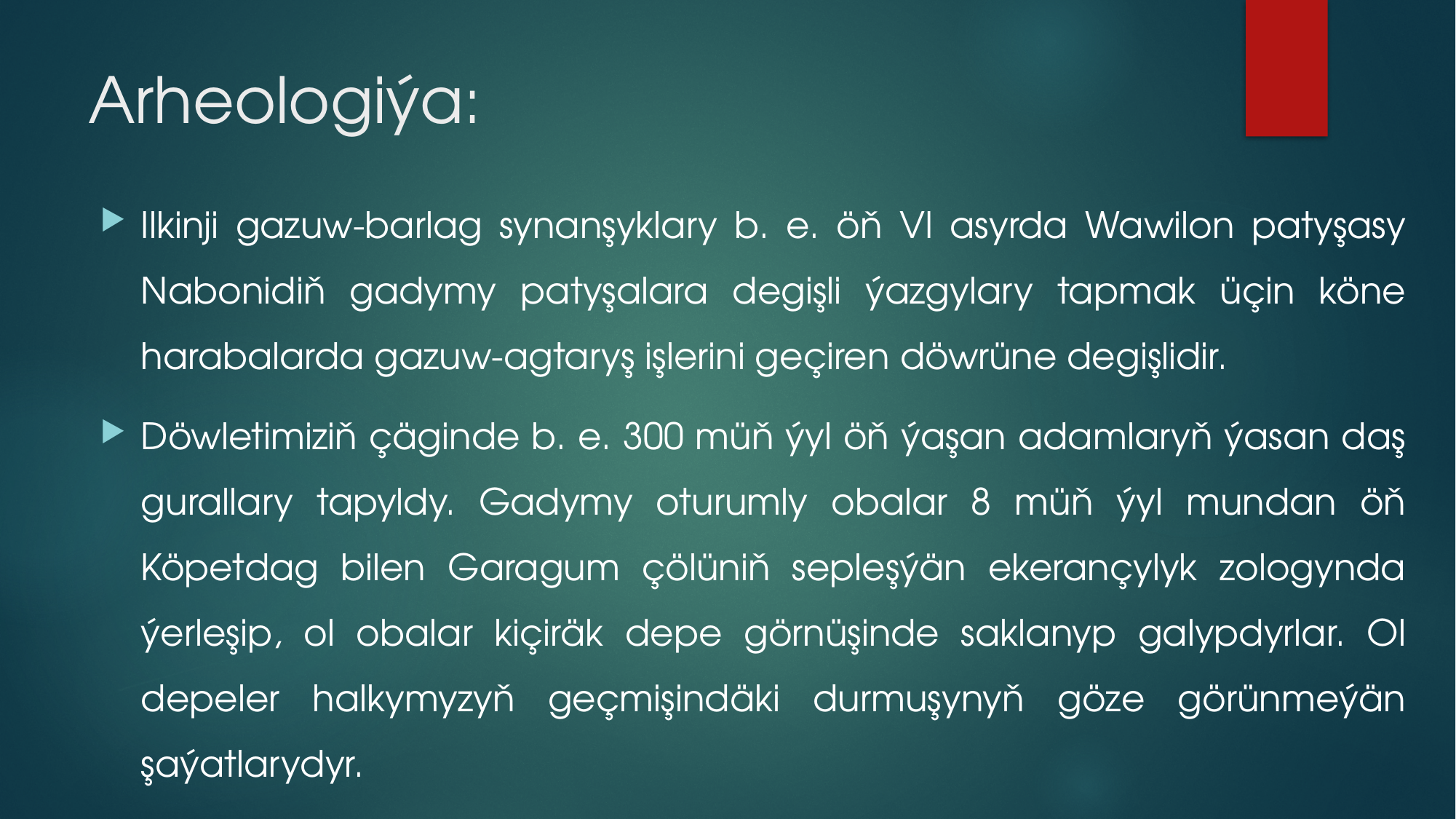

# Arheologiýa:
Ilkinji gazuw-barlag synanşyklary b. e. öň VI asyrda Wawilon patyşasy Nabonidiň gadymy patyşalara degişli ýazgylary tapmak üçin köne harabalarda gazuw-agtaryş işlerini geçiren döwrüne degişlidir.
Döwletimiziň çäginde b. e. 300 müň ýyl öň ýaşan adamlaryň ýasan daş gurallary tapyldy. Gadymy oturumly obalar 8 müň ýyl mundan öň Köpetdag bilen Garagum çölüniň sepleşýän ekerançylyk zologynda ýerleşip, ol obalar kiçiräk depe görnüşinde saklanyp galypdyrlar. Ol depeler halkymyzyň geçmişindäki durmuşynyň göze görünmeýän şaýatlarydyr.